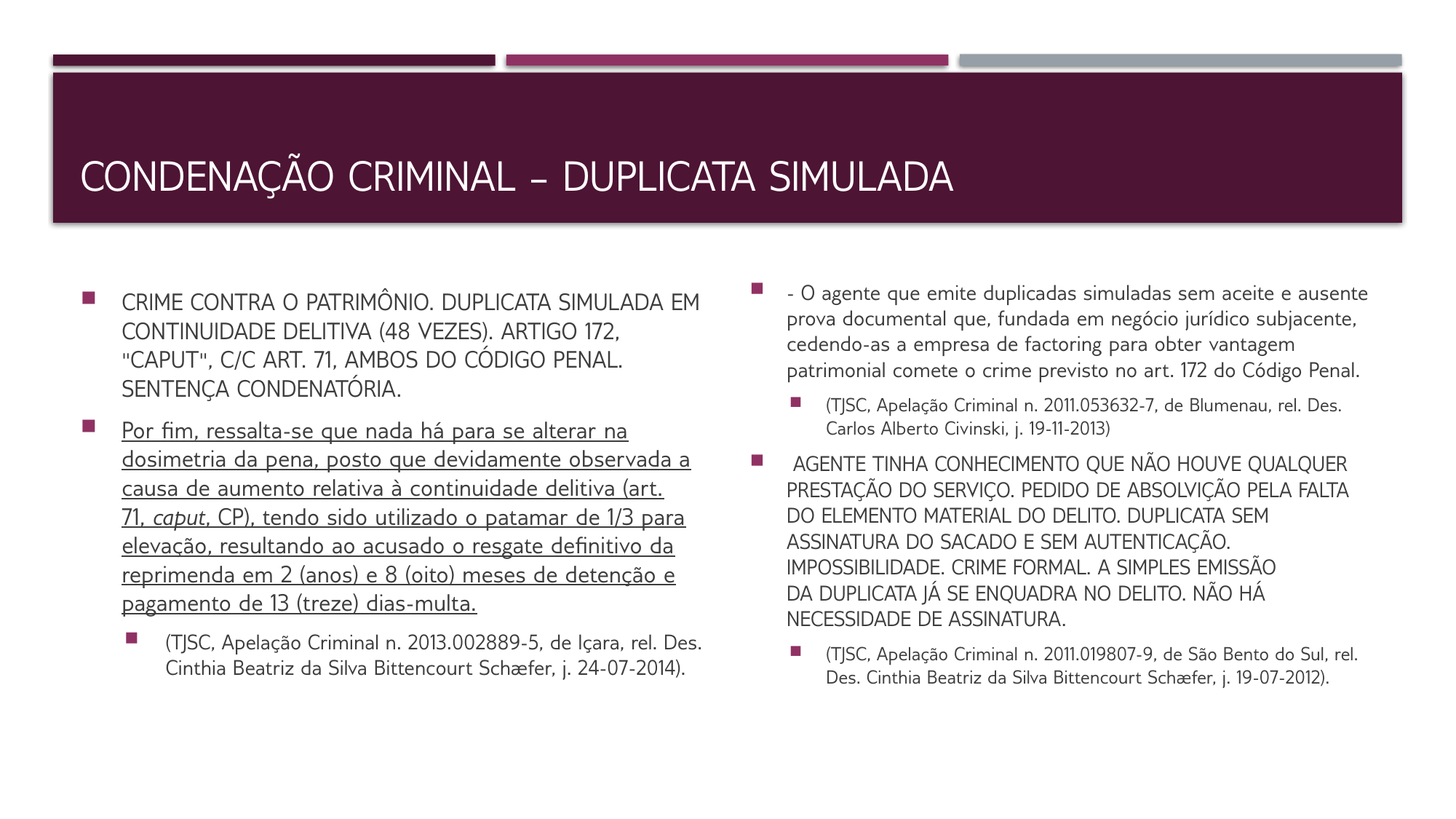

# Condenação criminal – Duplicata simulada
CRIME CONTRA O PATRIMÔNIO. DUPLICATA SIMULADA EM CONTINUIDADE DELITIVA (48 VEZES). ARTIGO 172, "CAPUT", C/C ART. 71, AMBOS DO CÓDIGO PENAL. SENTENÇA CONDENATÓRIA.
Por fim, ressalta-se que nada há para se alterar na dosimetria da pena, posto que devidamente observada a causa de aumento relativa à continuidade delitiva (art. 71, caput, CP), tendo sido utilizado o patamar de 1/3 para elevação, resultando ao acusado o resgate definitivo da reprimenda em 2 (anos) e 8 (oito) meses de detenção e pagamento de 13 (treze) dias-multa.
(TJSC, Apelação Criminal n. 2013.002889-5, de Içara, rel. Des. Cinthia Beatriz da Silva Bittencourt Schaefer, j. 24-07-2014).
- O agente que emite duplicadas simuladas sem aceite e ausente prova documental que, fundada em negócio jurídico subjacente, cedendo-as a empresa de factoring para obter vantagem patrimonial comete o crime previsto no art. 172 do Código Penal.
(TJSC, Apelação Criminal n. 2011.053632-7, de Blumenau, rel. Des. Carlos Alberto Civinski, j. 19-11-2013)
 AGENTE TINHA CONHECIMENTO QUE NÃO HOUVE QUALQUER PRESTAÇÃO DO SERVIÇO. PEDIDO DE ABSOLVIÇÃO PELA FALTA DO ELEMENTO MATERIAL DO DELITO. DUPLICATA SEM ASSINATURA DO SACADO E SEM AUTENTICAÇÃO. IMPOSSIBILIDADE. CRIME FORMAL. A SIMPLES EMISSÃO DA DUPLICATA JÁ SE ENQUADRA NO DELITO. NÃO HÁ NECESSIDADE DE ASSINATURA.
(TJSC, Apelação Criminal n. 2011.019807-9, de São Bento do Sul, rel. Des. Cinthia Beatriz da Silva Bittencourt Schaefer, j. 19-07-2012).